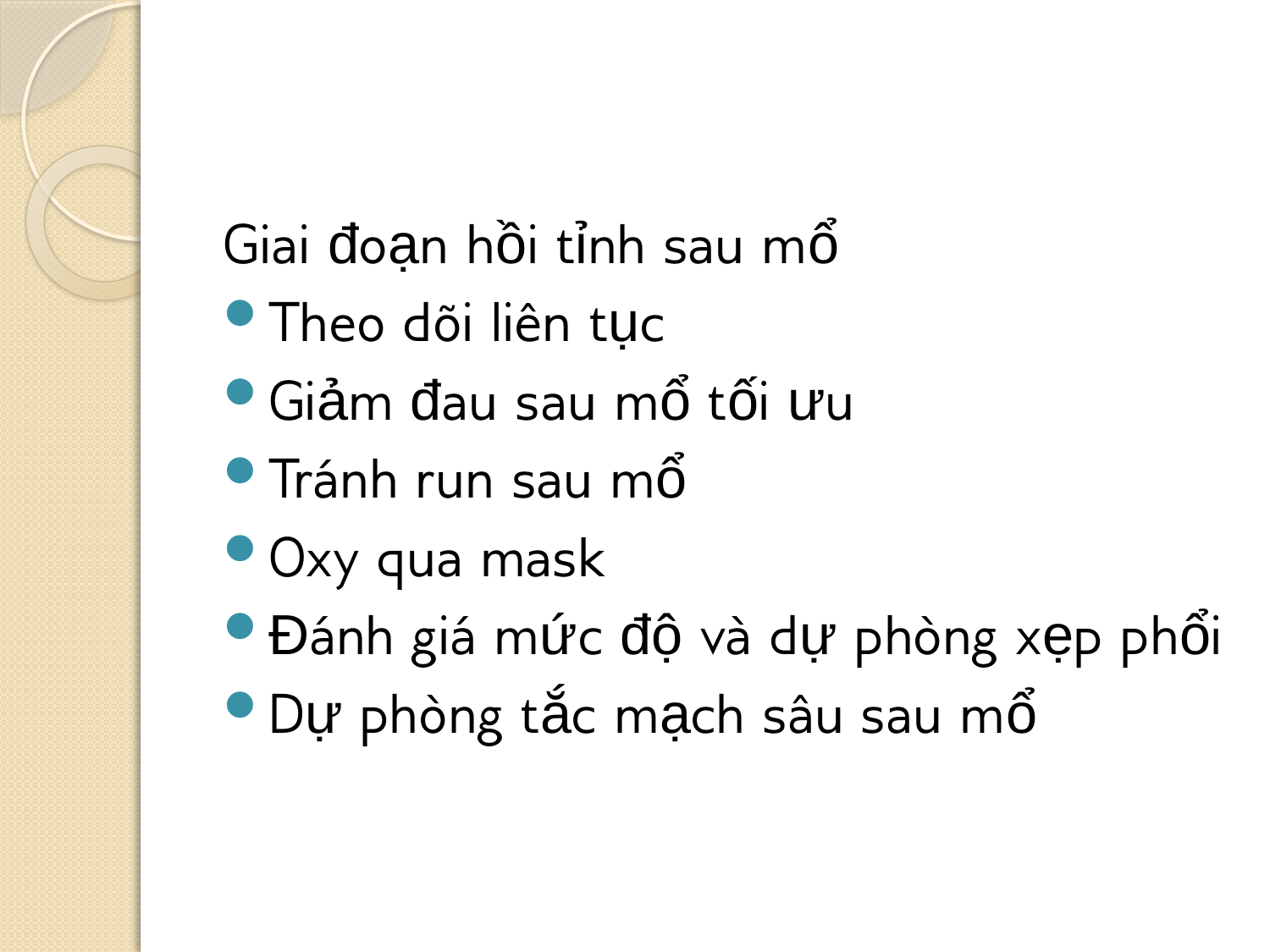

#
Giai đoạn hồi tỉnh sau mổ
Theo dõi liên tục
Giảm đau sau mổ tối ưu
Tránh run sau mổ
Oxy qua mask
Đánh giá mức độ và dự phòng xẹp phổi
Dự phòng tắc mạch sâu sau mổ